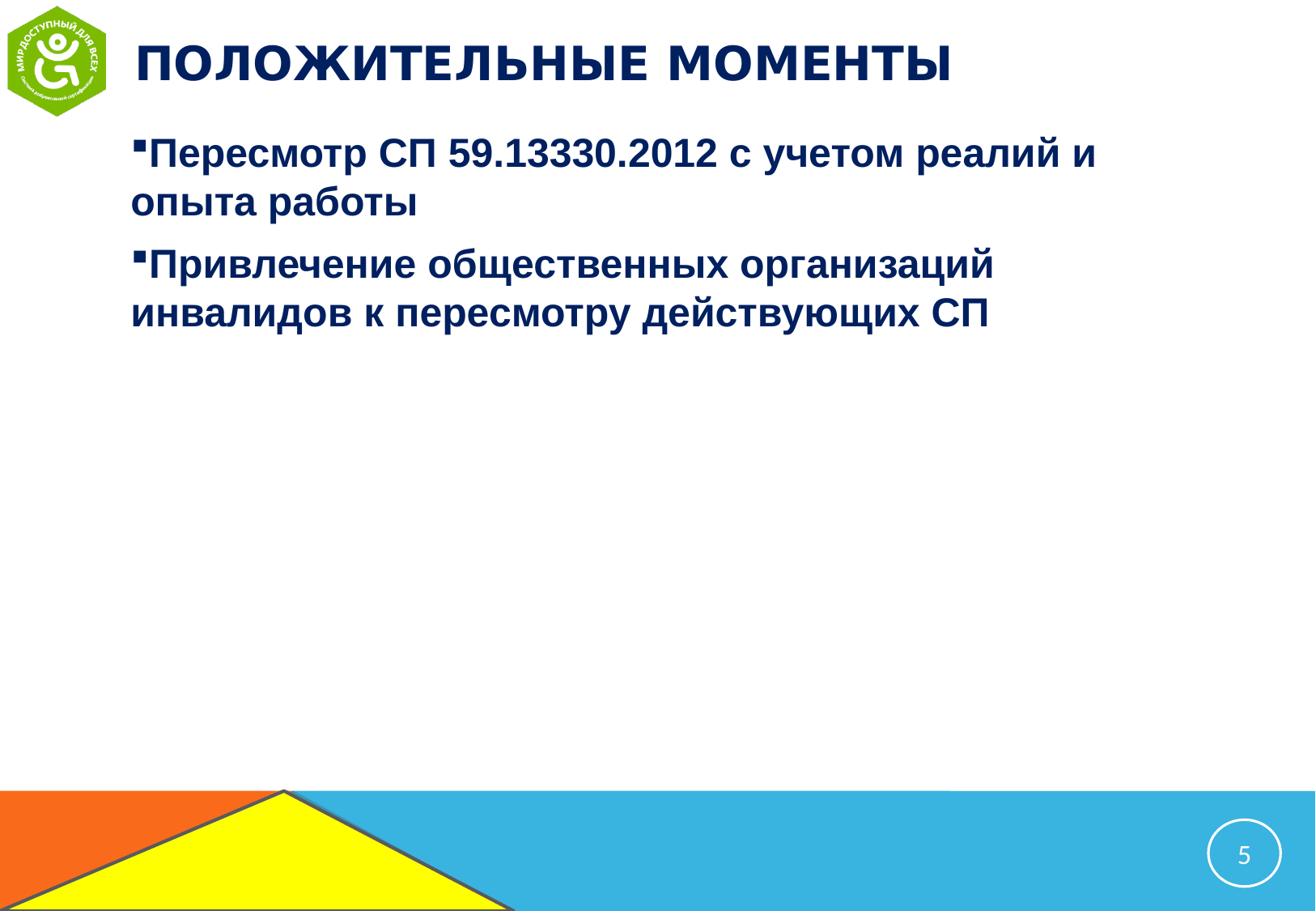

# Положительные моменты
Пересмотр СП 59.13330.2012 с учетом реалий и опыта работы
Привлечение общественных организаций инвалидов к пересмотру действующих СП
5